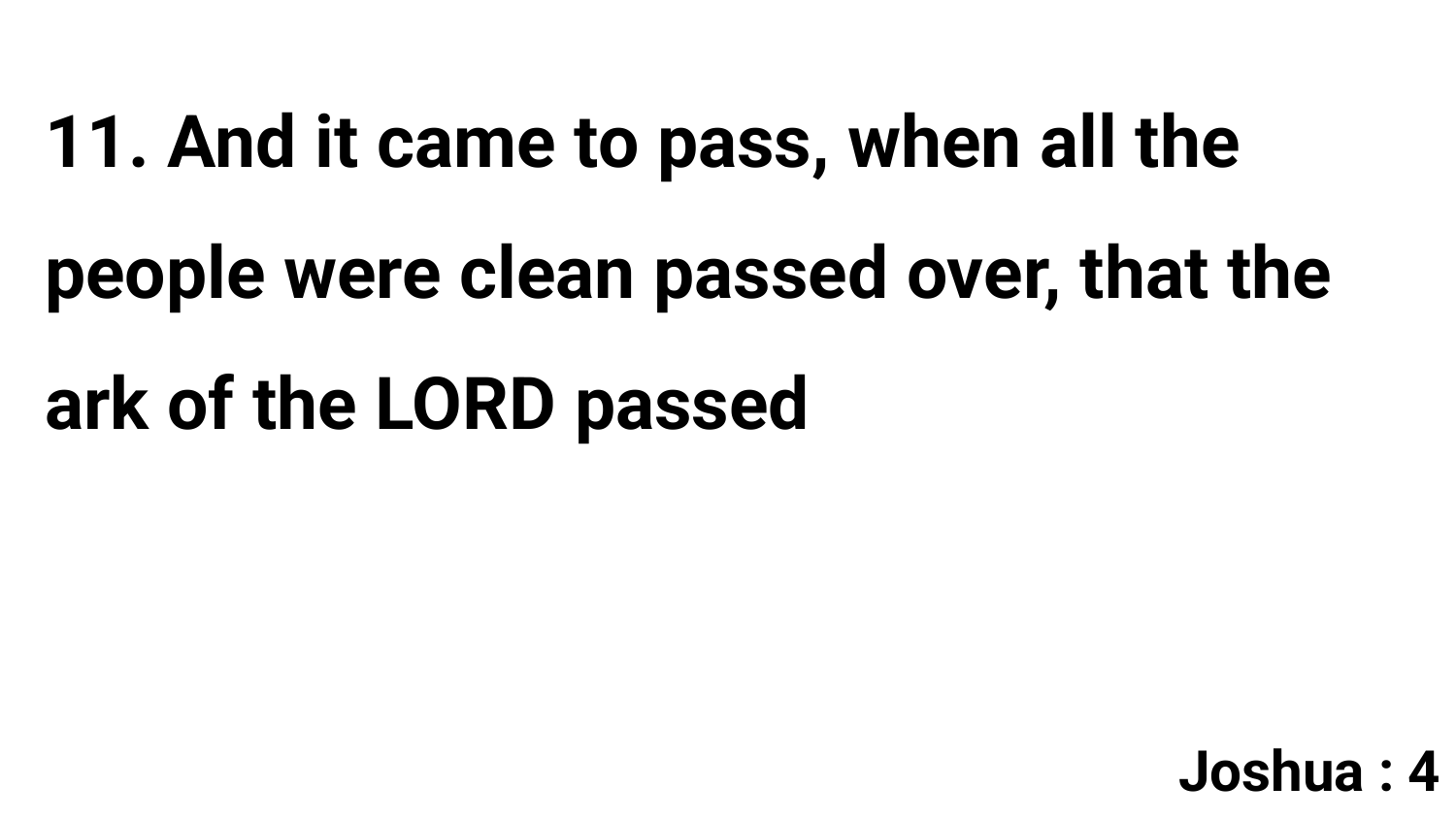

11. And it came to pass, when all the people were clean passed over, that the ark of the LORD passed
Joshua : 4